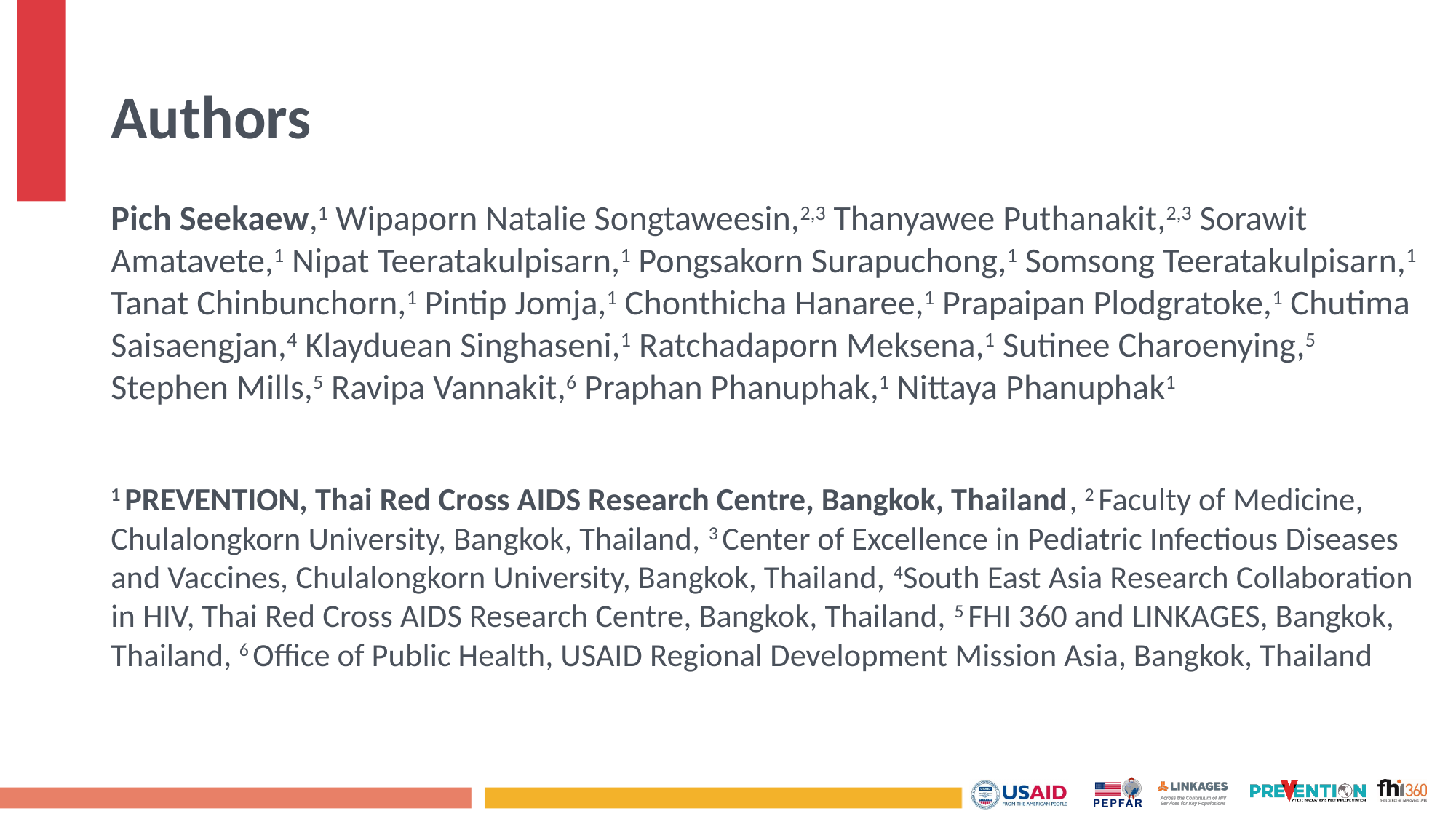

# Authors
Pich Seekaew,1 Wipaporn Natalie Songtaweesin,2,3 Thanyawee Puthanakit,2,3 Sorawit Amatavete,1 Nipat Teeratakulpisarn,1 Pongsakorn Surapuchong,1 Somsong Teeratakulpisarn,1 Tanat Chinbunchorn,1 Pintip Jomja,1 Chonthicha Hanaree,1 Prapaipan Plodgratoke,1 Chutima Saisaengjan,4 Klayduean Singhaseni,1 Ratchadaporn Meksena,1 Sutinee Charoenying,5 Stephen Mills,5 Ravipa Vannakit,6 Praphan Phanuphak,1 Nittaya Phanuphak1

1 PREVENTION, Thai Red Cross AIDS Research Centre, Bangkok, Thailand, 2 Faculty of Medicine, Chulalongkorn University, Bangkok, Thailand, 3 Center of Excellence in Pediatric Infectious Diseases and Vaccines, Chulalongkorn University, Bangkok, Thailand, 4South East Asia Research Collaboration in HIV, Thai Red Cross AIDS Research Centre, Bangkok, Thailand, 5 FHI 360 and LINKAGES, Bangkok, Thailand, 6 Office of Public Health, USAID Regional Development Mission Asia, Bangkok, Thailand